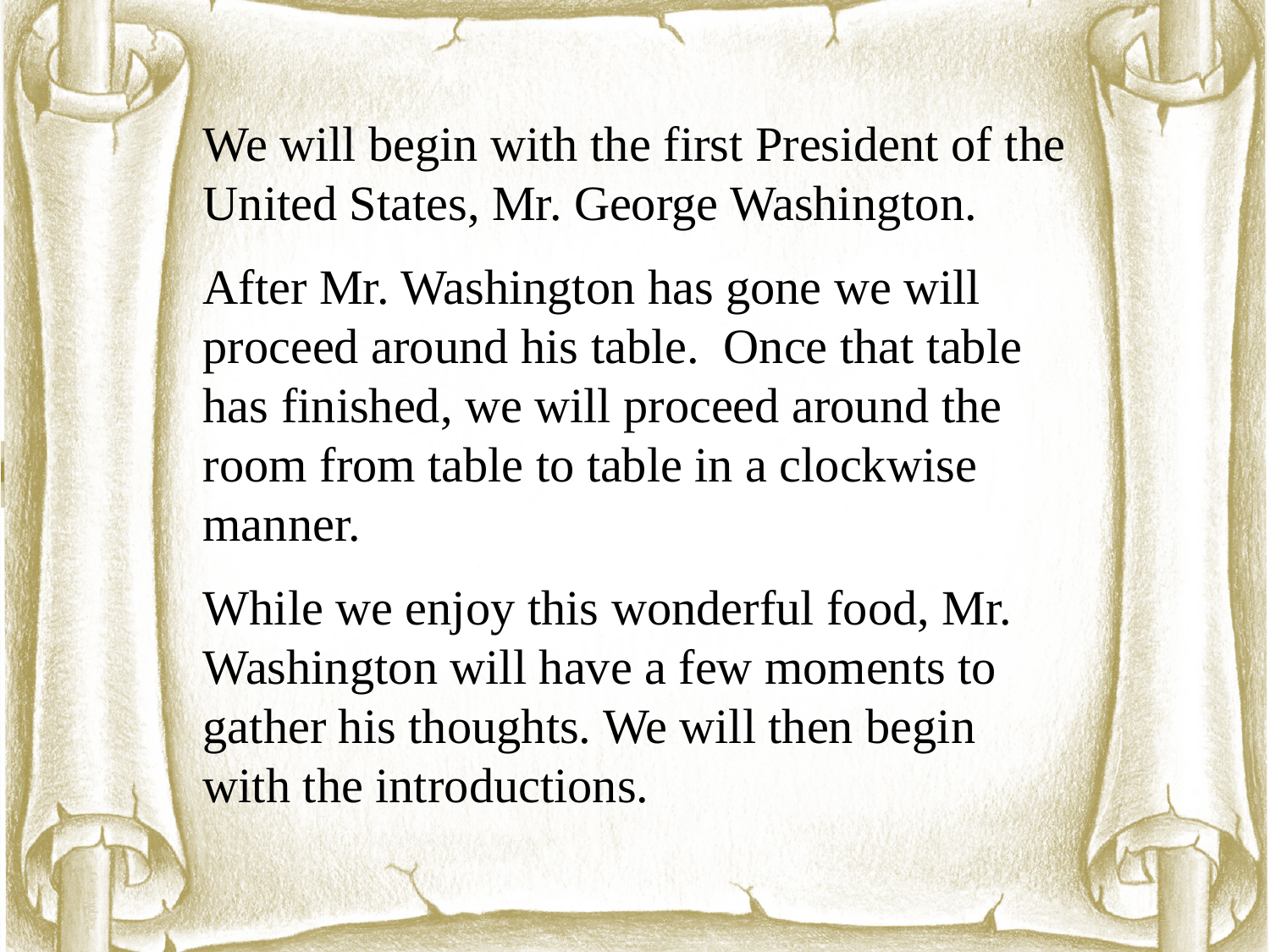

We will begin with the first President of the United States, Mr. George Washington.
After Mr. Washington has gone we will proceed around his table.  Once that table has finished, we will proceed around the room from table to table in a clockwise manner.
While we enjoy this wonderful food, Mr. Washington will have a few moments to gather his thoughts. We will then begin with the introductions.